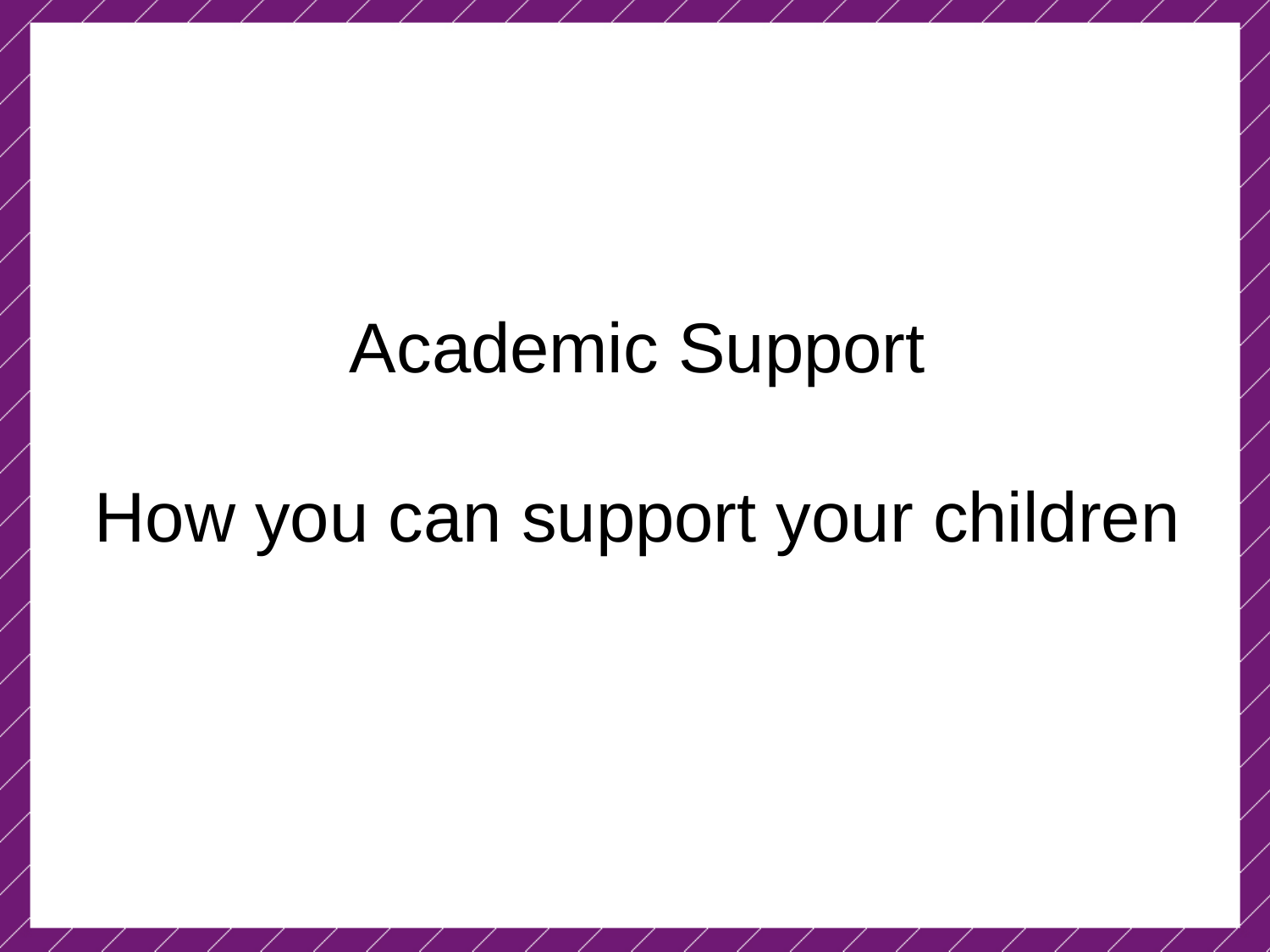

Academic Support

How you can support your children